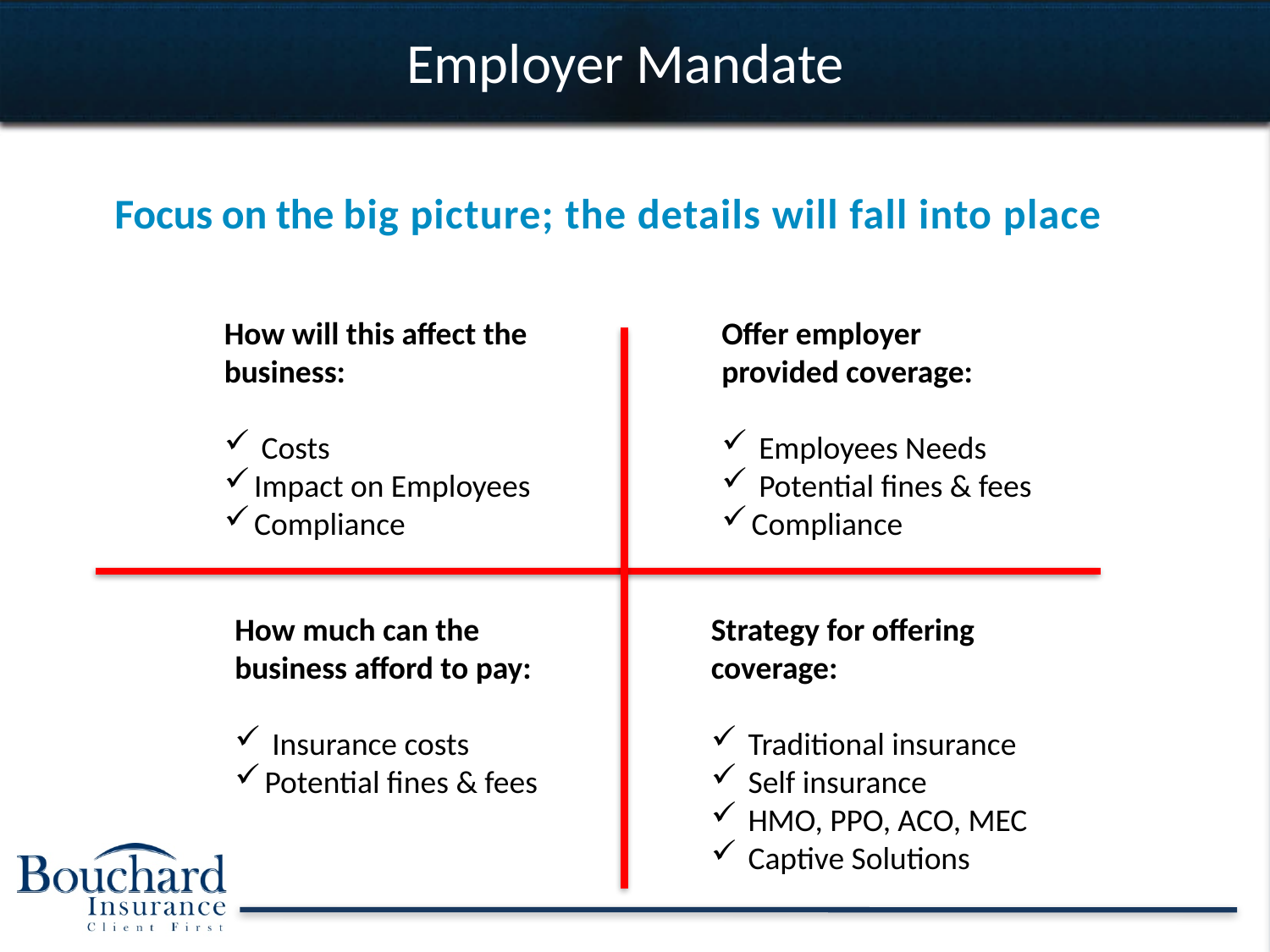

Employer Mandate
Focus on the big picture; the details will fall into place
How will this affect the business:

 Costs
Impact on Employees
Compliance
Offer employer provided coverage:

 Employees Needs
 Potential fines & fees
Compliance
How much can the business afford to pay:

 Insurance costs
Potential fines & fees

Strategy for offering coverage:

 Traditional insurance
 Self insurance
 HMO, PPO, ACO, MEC
 Captive Solutions